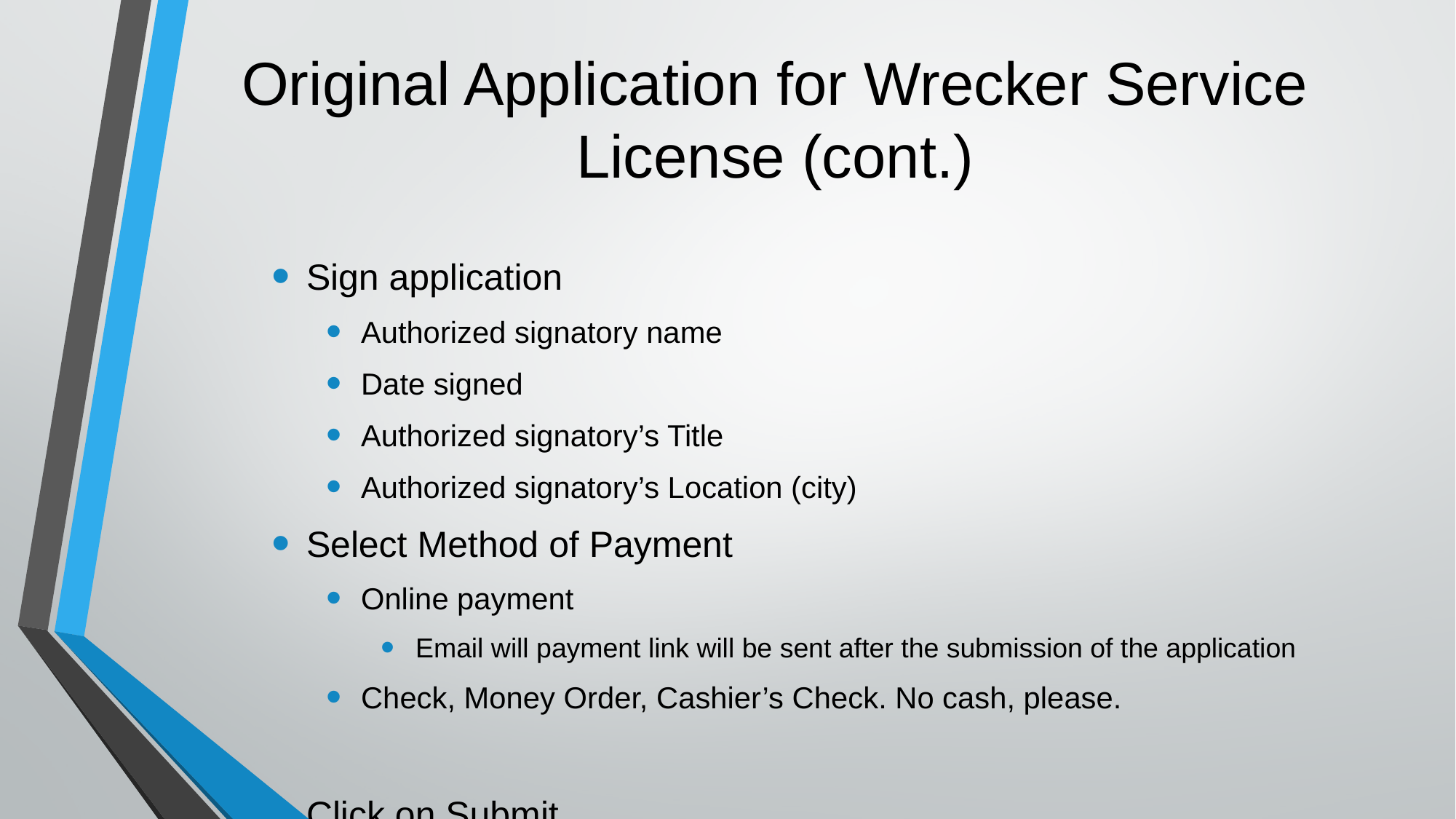

# Original Application for Wrecker Service License (cont.)

Sign application
Authorized signatory name
Date signed
Authorized signatory’s Title
Authorized signatory’s Location (city)
Select Method of Payment
Online payment
Email will payment link will be sent after the submission of the application
Check, Money Order, Cashier’s Check. No cash, please.

Click on Submit